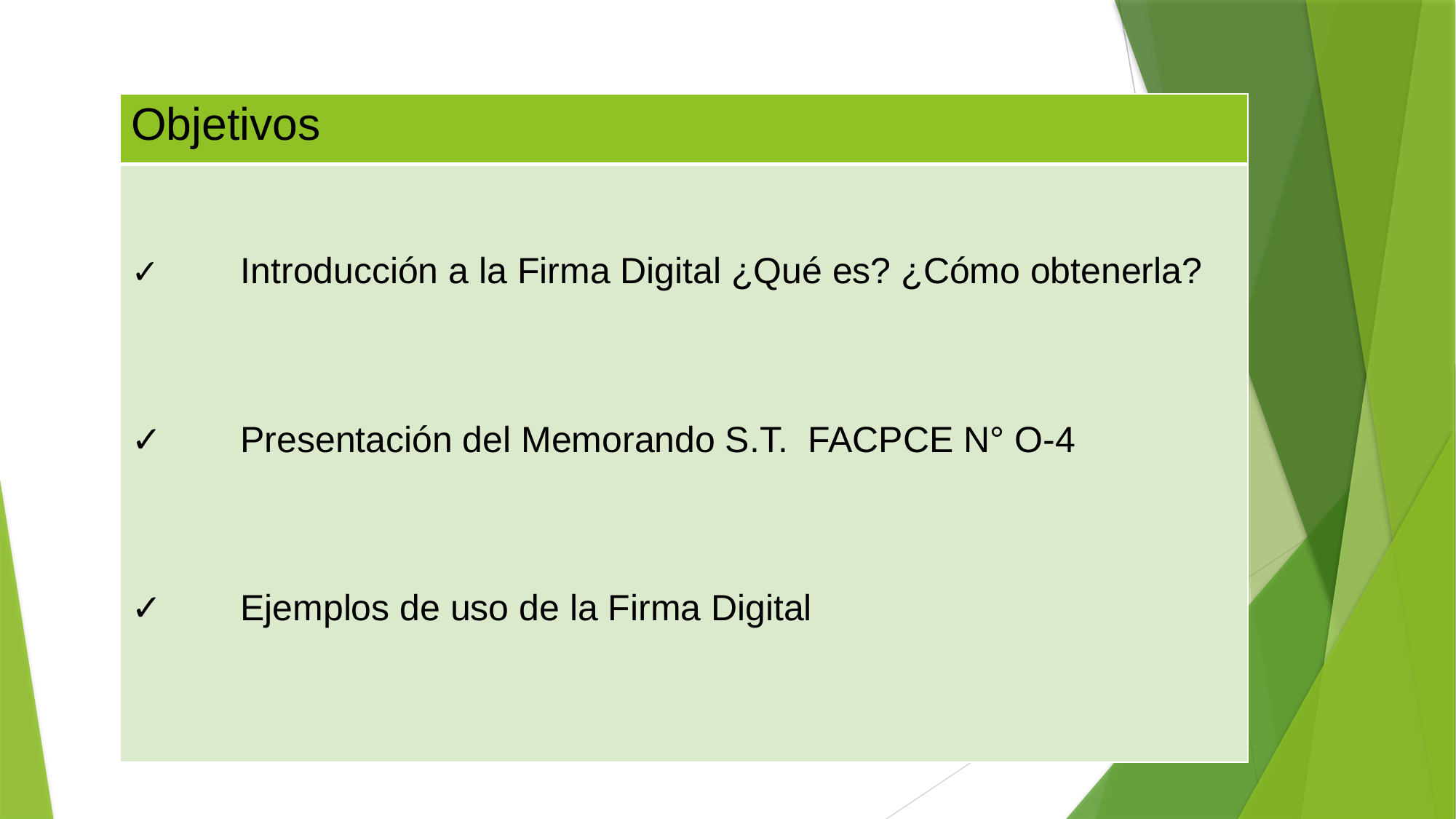

| Objetivos |
| --- |
| ✓ Introducción a la Firma Digital ¿Qué es? ¿Cómo obtenerla? ✓ Presentación del Memorando S.T. FACPCE N° O-4 ✓ Ejemplos de uso de la Firma Digital |